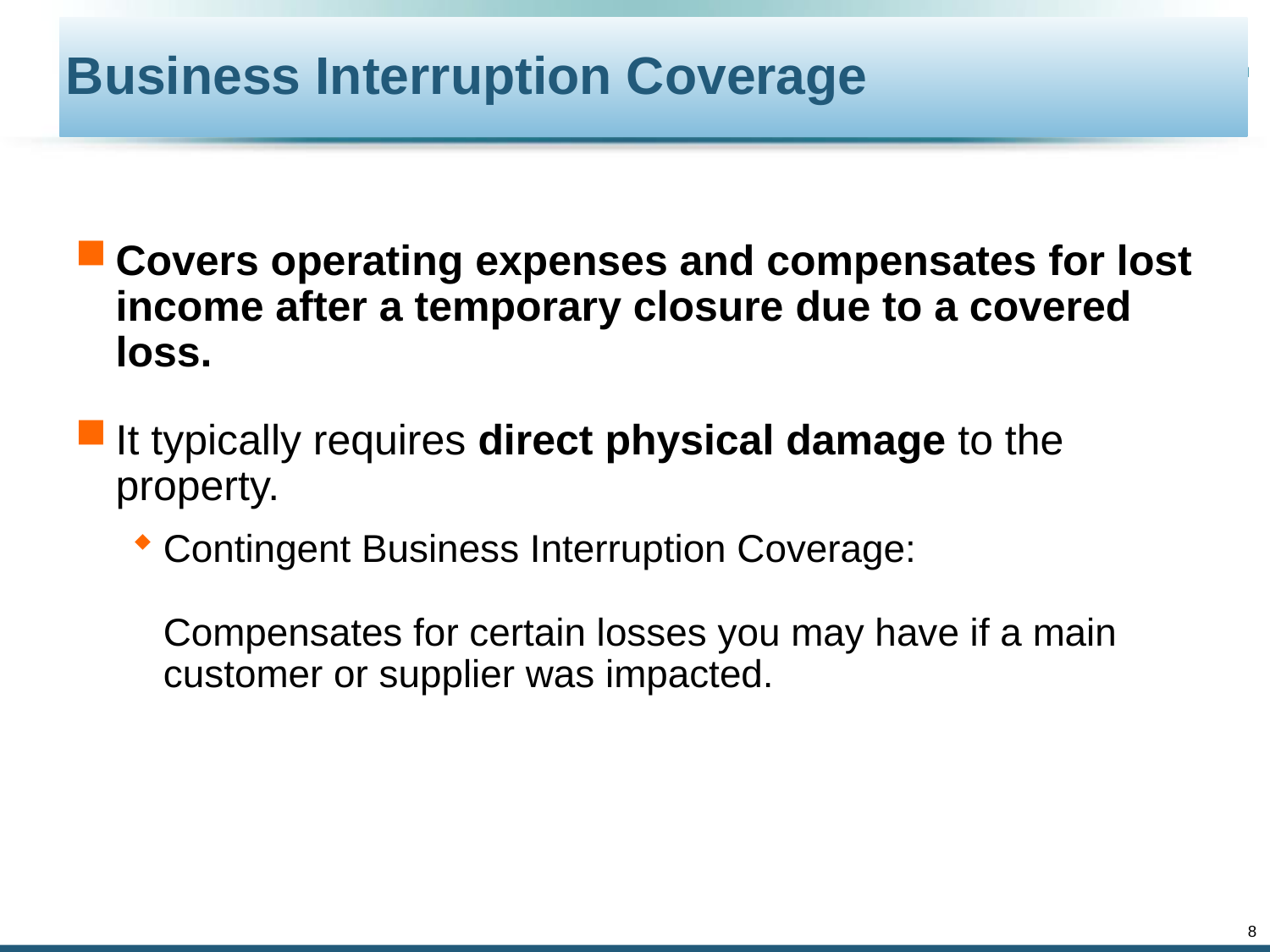

# Business Interruption Coverage

Covers operating expenses and compensates for lost income after a temporary closure due to a covered loss.
It typically requires direct physical damage to the property.
Contingent Business Interruption Coverage:
Compensates for certain losses you may have if a main customer or supplier was impacted.

8
12/01/09 - 9pm